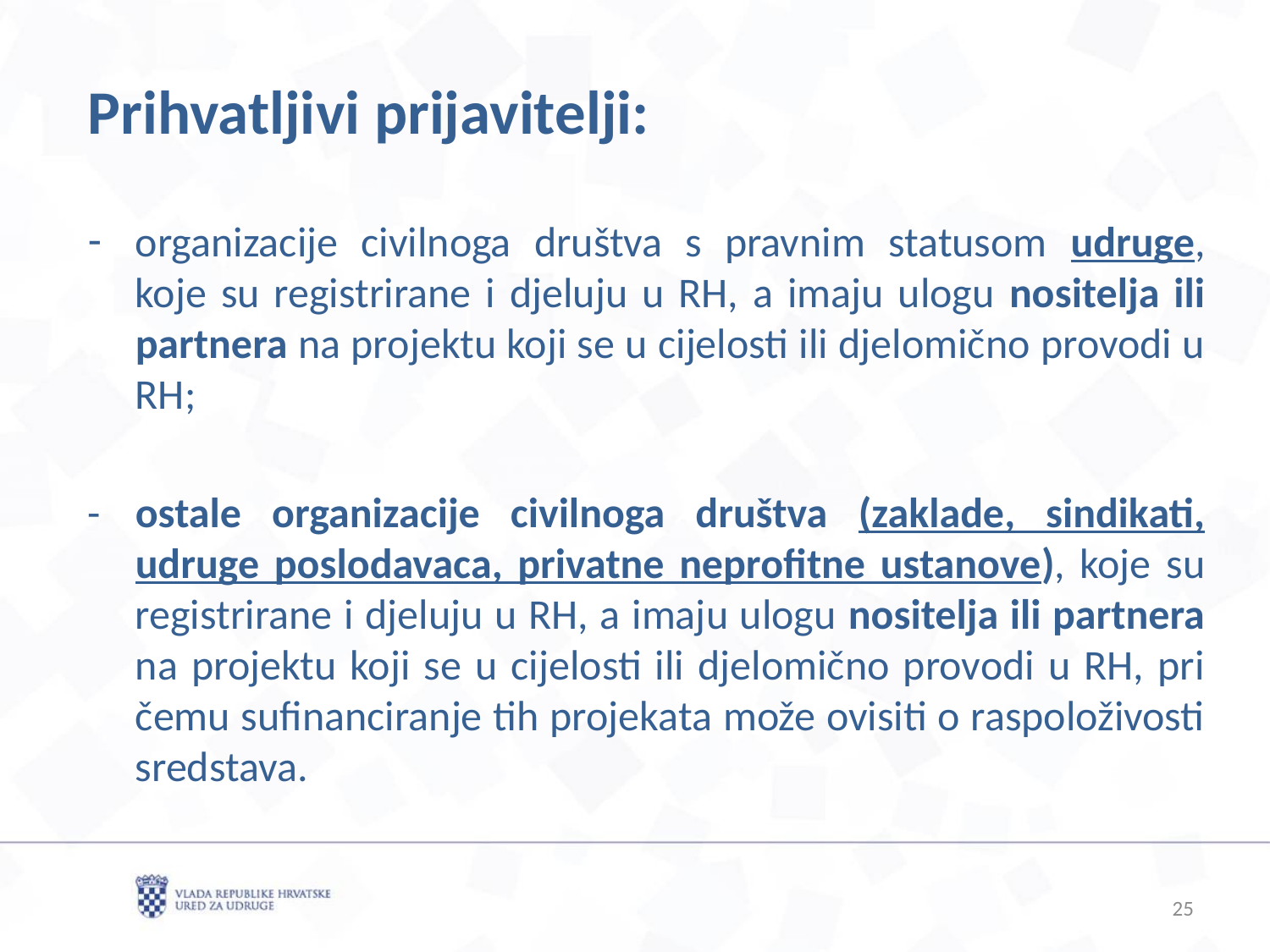

Prihvatljivi prijavitelji:

organizacije civilnoga društva s pravnim statusom udruge, koje su registrirane i djeluju u RH, a imaju ulogu nositelja ili partnera na projektu koji se u cijelosti ili djelomično provodi u RH;

-	ostale organizacije civilnoga društva (zaklade, sindikati, udruge poslodavaca, privatne neprofitne ustanove), koje su registrirane i djeluju u RH, a imaju ulogu nositelja ili partnera na projektu koji se u cijelosti ili djelomično provodi u RH, pri čemu sufinanciranje tih projekata može ovisiti o raspoloživosti sredstava.

25